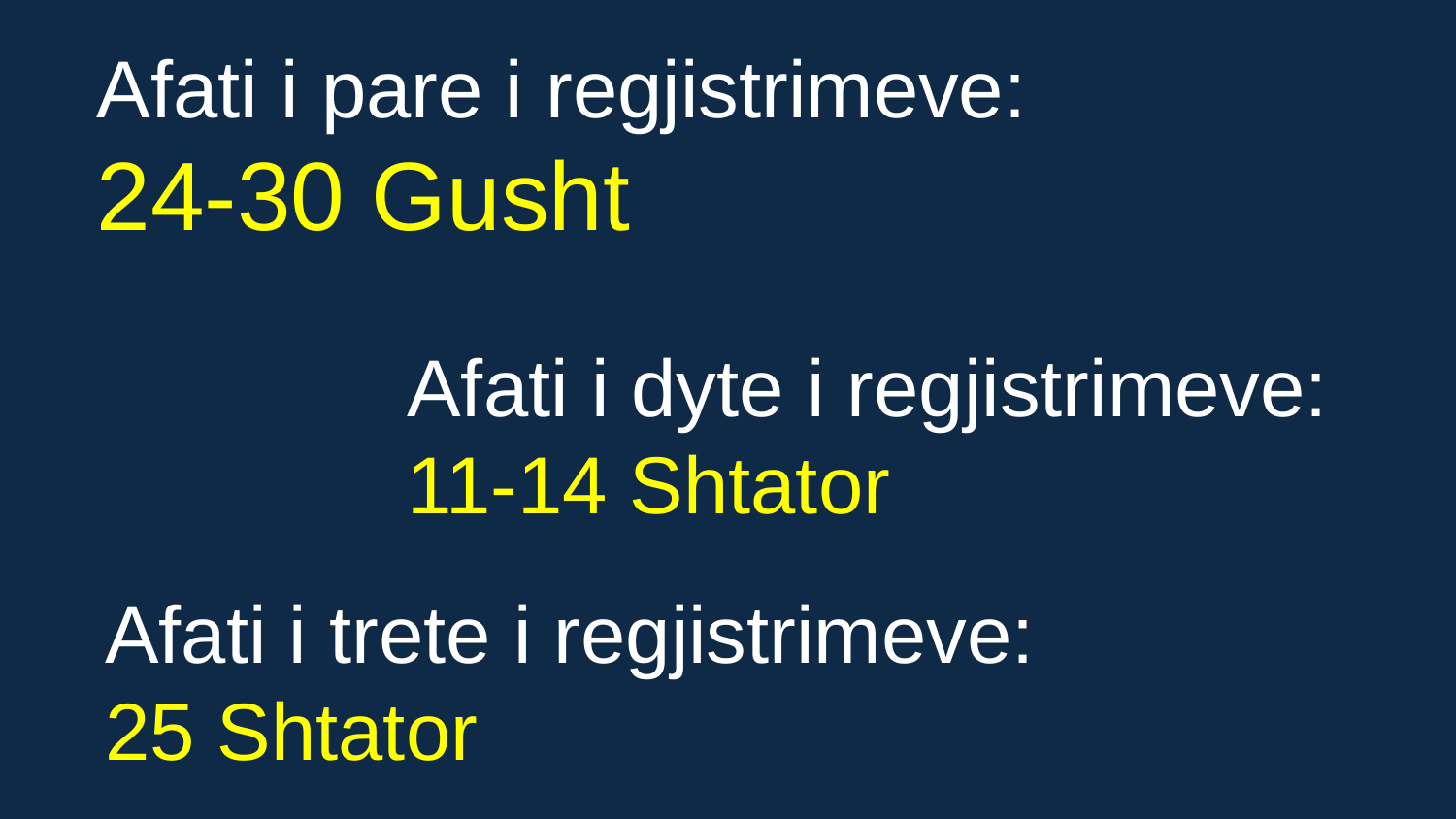

Afati i pare i regjistrimeve:
24-30 Gusht
Afati i dyte i regjistrimeve:
11-14 Shtator
Afati i trete i regjistrimeve:
25 Shtator